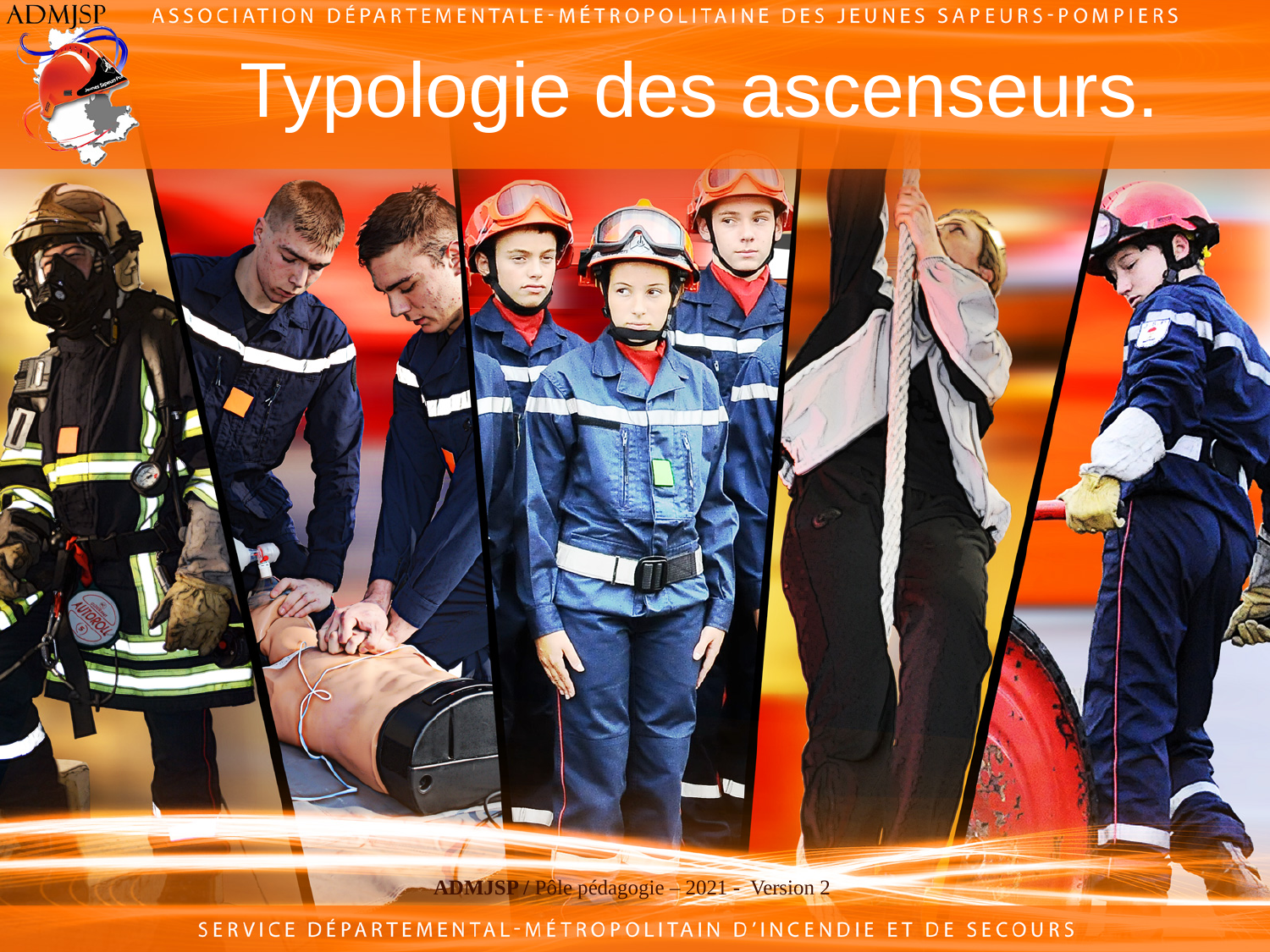

# Typologie des ascenseurs.
ADMJSP / Pôle pédagogie – 2021 -  Version 2